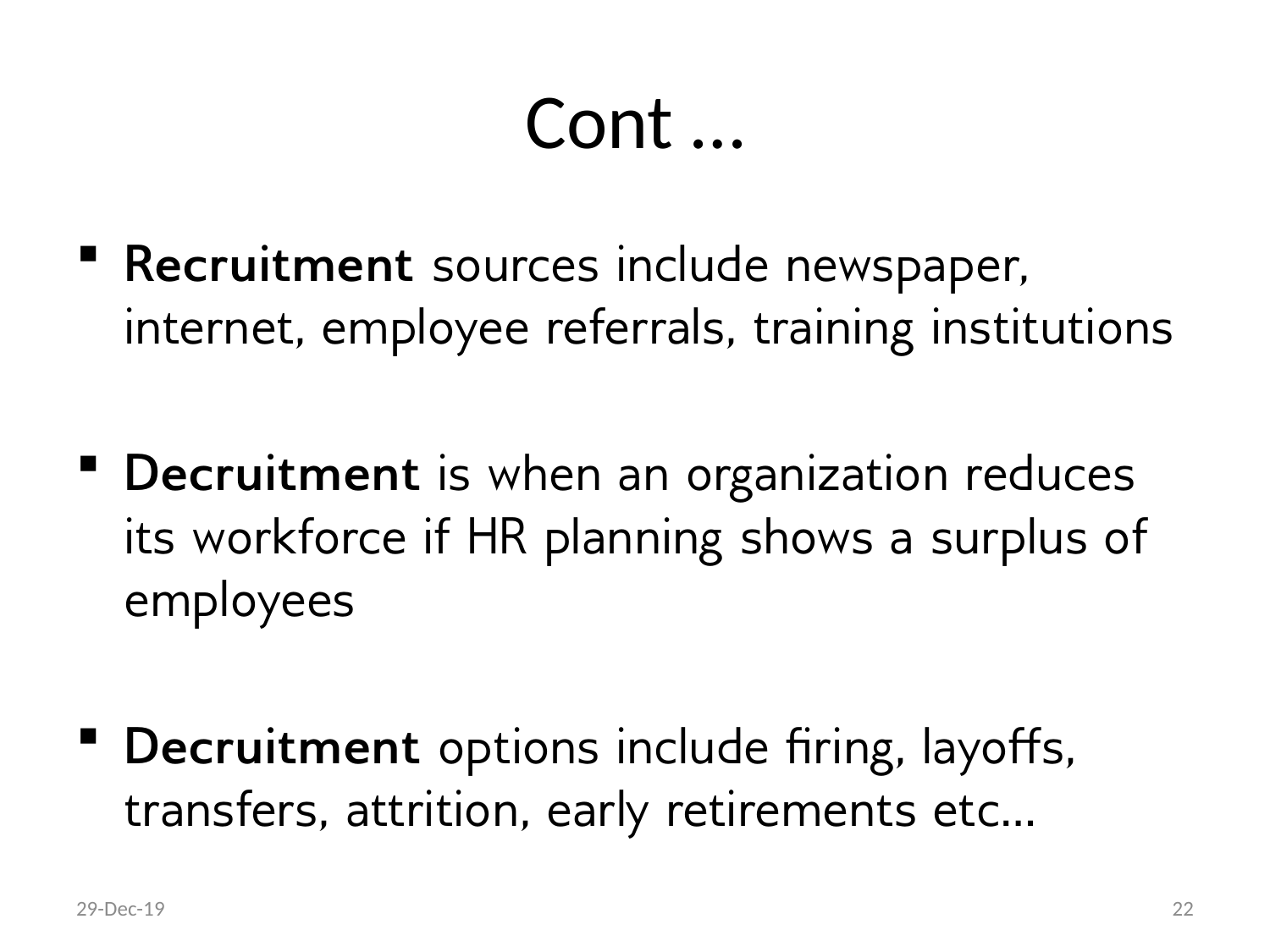

# Cont …
Recruitment sources include newspaper, internet, employee referrals, training institutions

Decruitment is when an organization reduces its workforce if HR planning shows a surplus of employees

Decruitment options include firing, layoffs, transfers, attrition, early retirements etc…

29-Dec-19
22